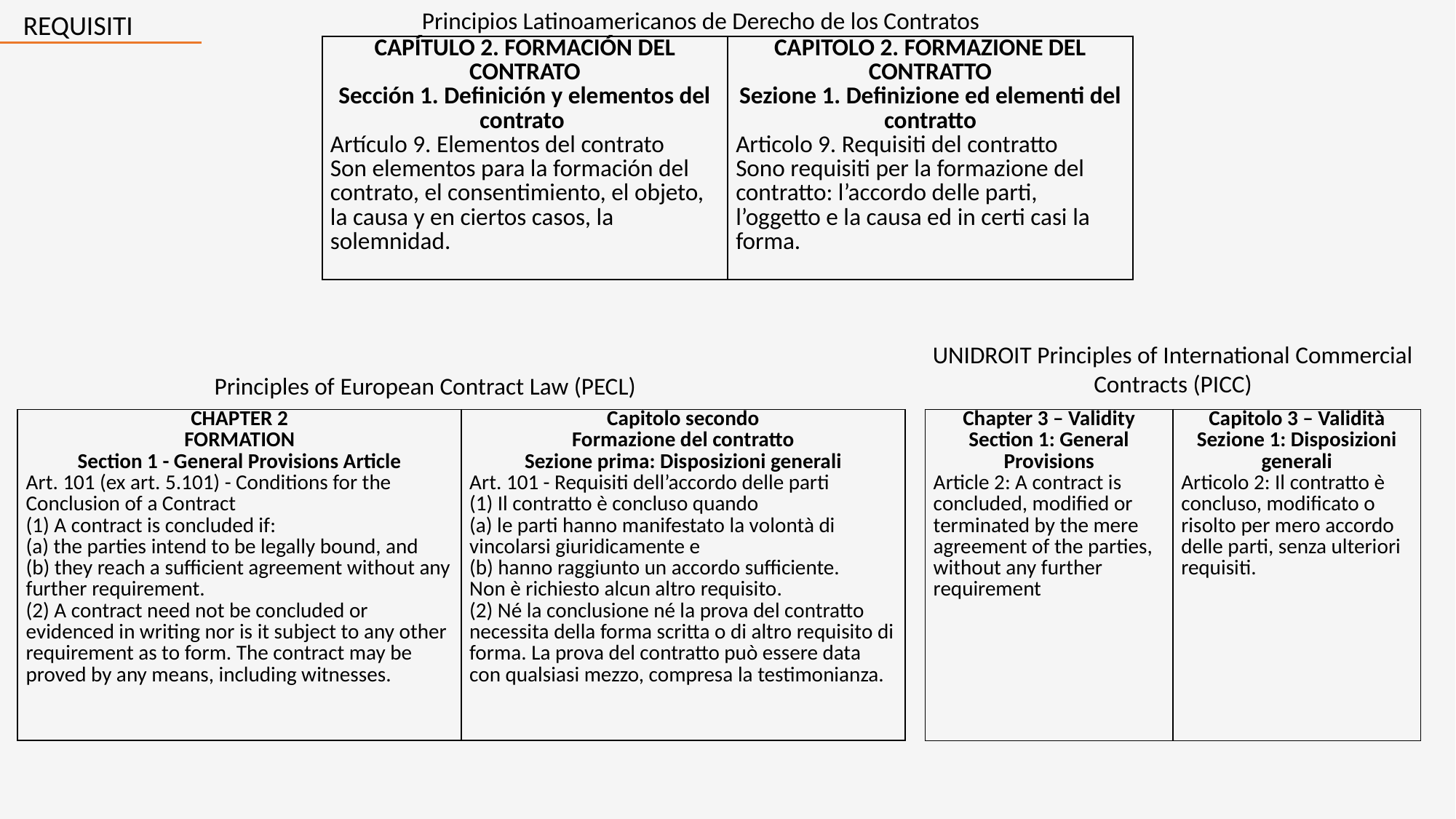

Principios Latinoamericanos de Derecho de los Contratos

REQUISITI
| CAPÍTULO 2. FORMACIÓN DEL CONTRATO Sección 1. Definición y elementos del contrato Artículo 9. Elementos del contrato Son elementos para la formación del contrato, el consentimiento, el objeto, la causa y en ciertos casos, la solemnidad. | CAPITOLO 2. FORMAZIONE DEL CONTRATTO Sezione 1. Definizione ed elementi del contratto Articolo 9. Requisiti del contratto Sono requisiti per la formazione del contratto: l’accordo delle parti, l’oggetto e la causa ed in certi casi la forma. |
| --- | --- |
UNIDROIT Principles of International Commercial
Contracts (PICC)

Principles of European Contract Law (PECL)
| CHAPTER 2 FORMATION Section 1 - General Provisions Article Art. 101 (ex art. 5.101) - Conditions for the Conclusion of a Contract (1) A contract is concluded if: (a) the parties intend to be legally bound, and (b) they reach a sufficient agreement without any further requirement. (2) A contract need not be concluded or evidenced in writing nor is it subject to any other requirement as to form. The contract may be proved by any means, including witnesses. | Capitolo secondo Formazione del contratto Sezione prima: Disposizioni generali Art. 101 - Requisiti dell’accordo delle parti (1) Il contratto è concluso quando (a) le parti hanno manifestato la volontà di vincolarsi giuridicamente e (b) hanno raggiunto un accordo sufficiente. Non è richiesto alcun altro requisito. (2) Né la conclusione né la prova del contratto necessita della forma scritta o di altro requisito di forma. La prova del contratto può essere data con qualsiasi mezzo, compresa la testimonianza. |
| --- | --- |
| Chapter 3 – Validity Section 1: General Provisions Article 2: A contract is concluded, modified or terminated by the mere agreement of the parties, without any further requirement | Capitolo 3 – Validità Sezione 1: Disposizioni generali Articolo 2: Il contratto è concluso, modificato o risolto per mero accordo delle parti, senza ulteriori requisiti. |
| --- | --- |